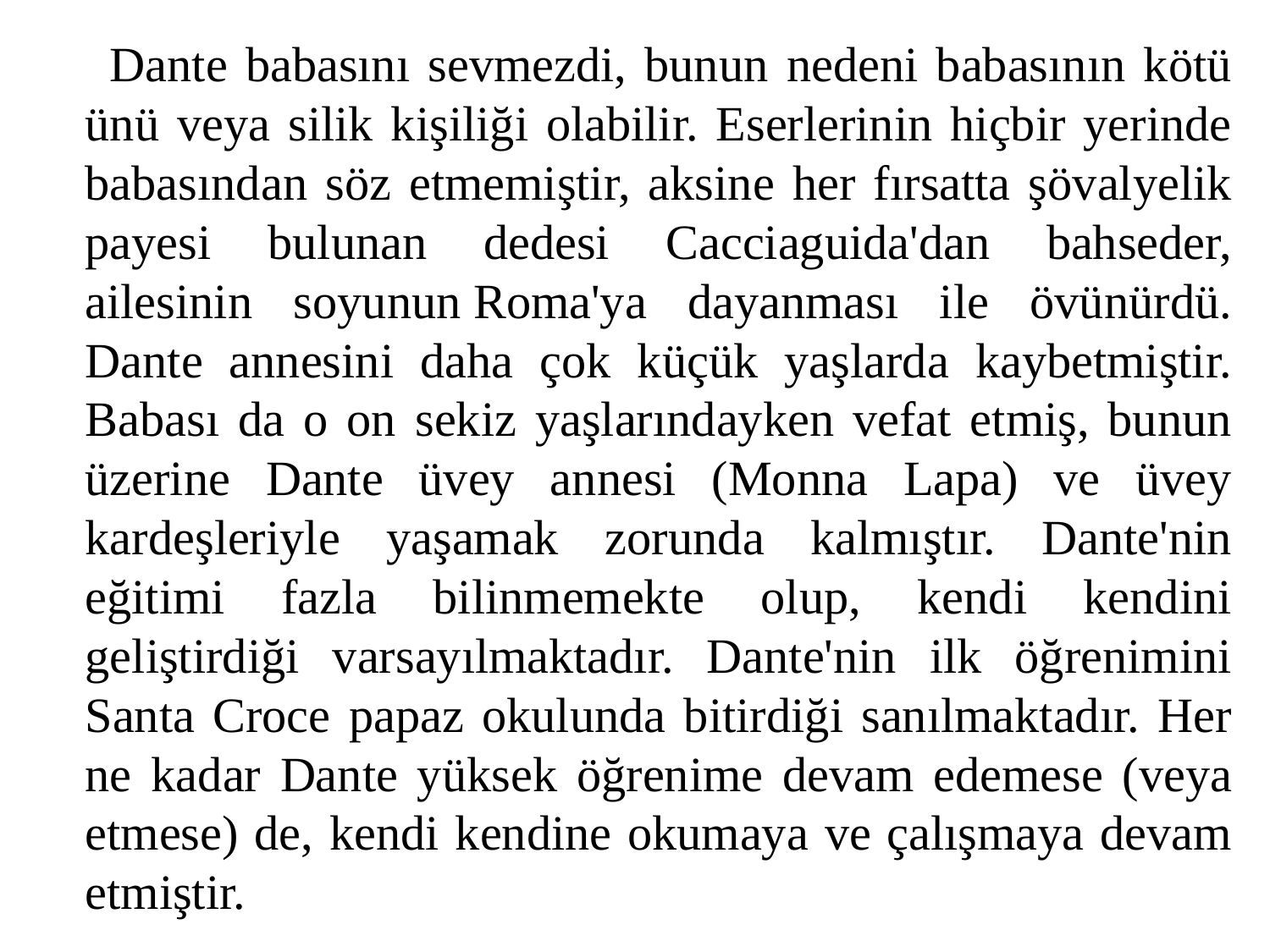

Dante babasını sevmezdi, bunun nedeni babasının kötü ünü veya silik kişiliği olabilir. Eserlerinin hiçbir yerinde babasından söz etmemiştir, aksine her fırsatta şövalyelik payesi bulunan dedesi Cacciaguida'dan bahseder, ailesinin soyunun Roma'ya dayanması ile övünürdü. Dante annesini daha çok küçük yaşlarda kaybetmiştir. Babası da o on sekiz yaşlarındayken vefat etmiş, bunun üzerine Dante üvey annesi (Monna Lapa) ve üvey kardeşleriyle yaşamak zorunda kalmıştır. Dante'nin eğitimi fazla bilinmemekte olup, kendi kendini geliştirdiği varsayılmaktadır. Dante'nin ilk öğrenimini Santa Croce papaz okulunda bitirdiği sanılmaktadır. Her ne kadar Dante yüksek öğrenime devam edemese (veya etmese) de, kendi kendine okumaya ve çalışmaya devam etmiştir.